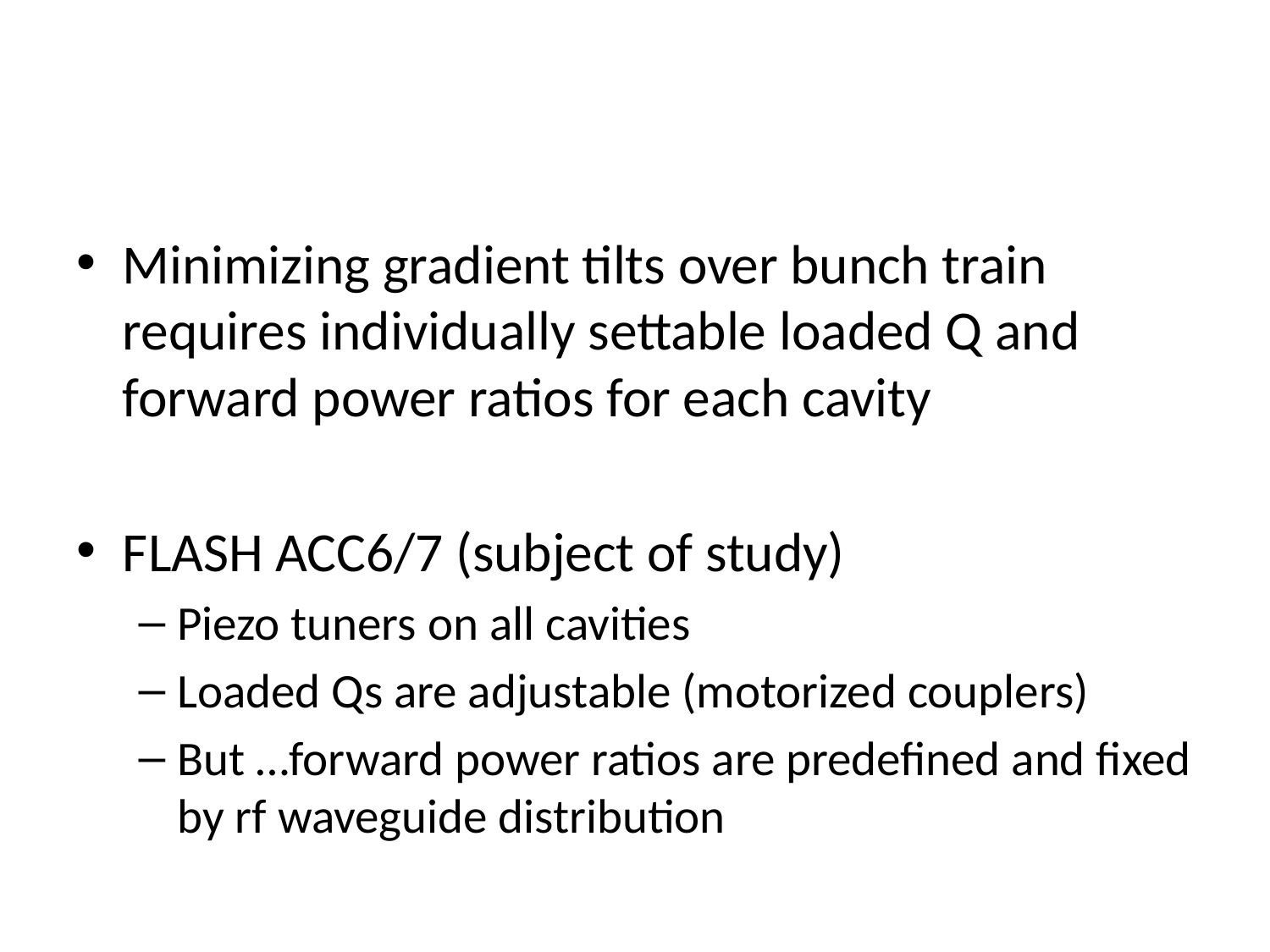

#
Minimizing gradient tilts over bunch train requires individually settable loaded Q and forward power ratios for each cavity

FLASH ACC6/7 (subject of study)
Piezo tuners on all cavities
Loaded Qs are adjustable (motorized couplers)
But …forward power ratios are predefined and fixed by rf waveguide distribution